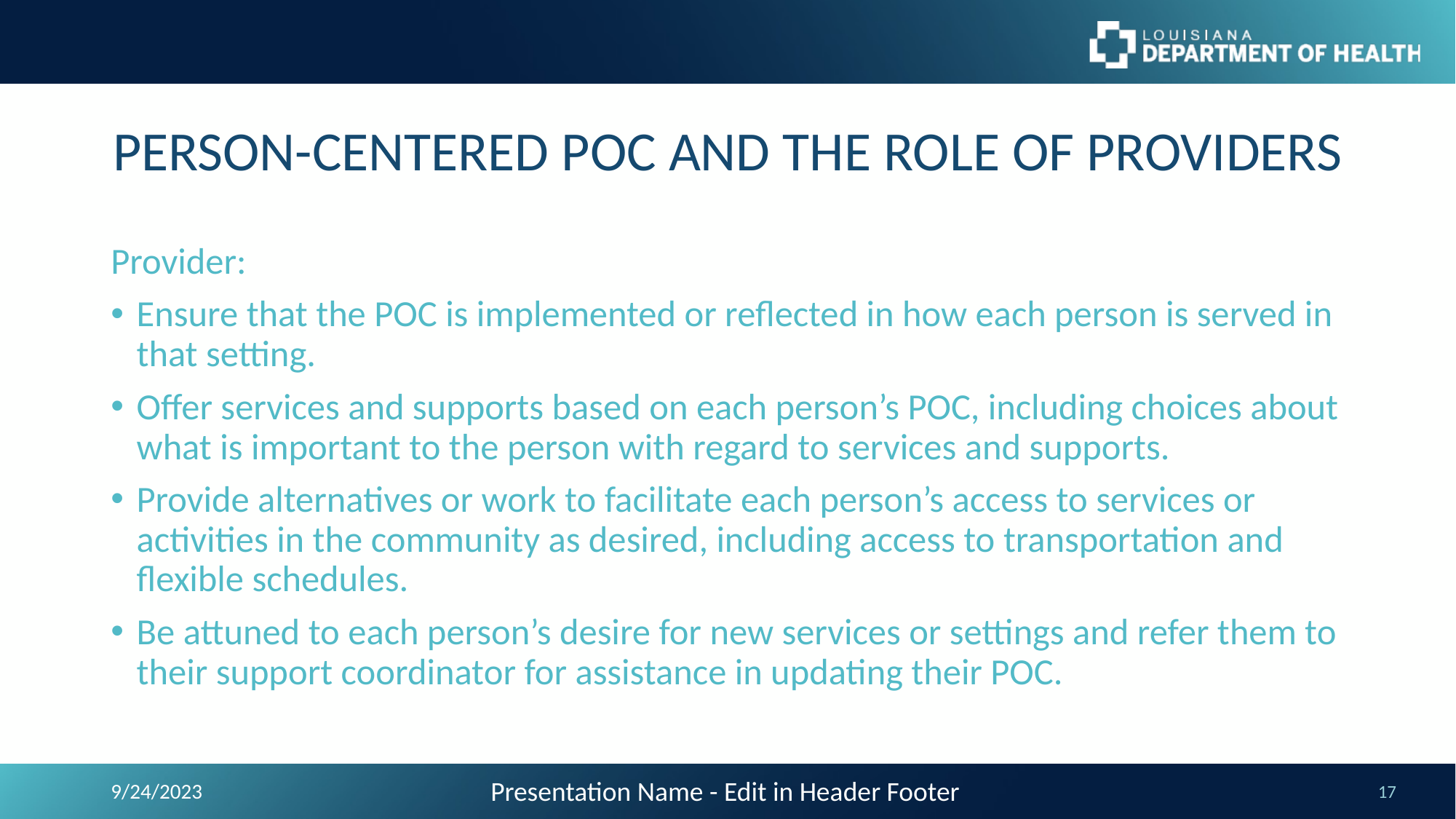

# PERSON-CENTERED POC AND THE ROLE OF PROVIDERS
Provider:
Ensure that the POC is implemented or reflected in how each person is served in that setting.
Offer services and supports based on each person’s POC, including choices about what is important to the person with regard to services and supports.
Provide alternatives or work to facilitate each person’s access to services or activities in the community as desired, including access to transportation and flexible schedules.
Be attuned to each person’s desire for new services or settings and refer them to their support coordinator for assistance in updating their POC.
Presentation Name - Edit in Header Footer
9/24/2023
17